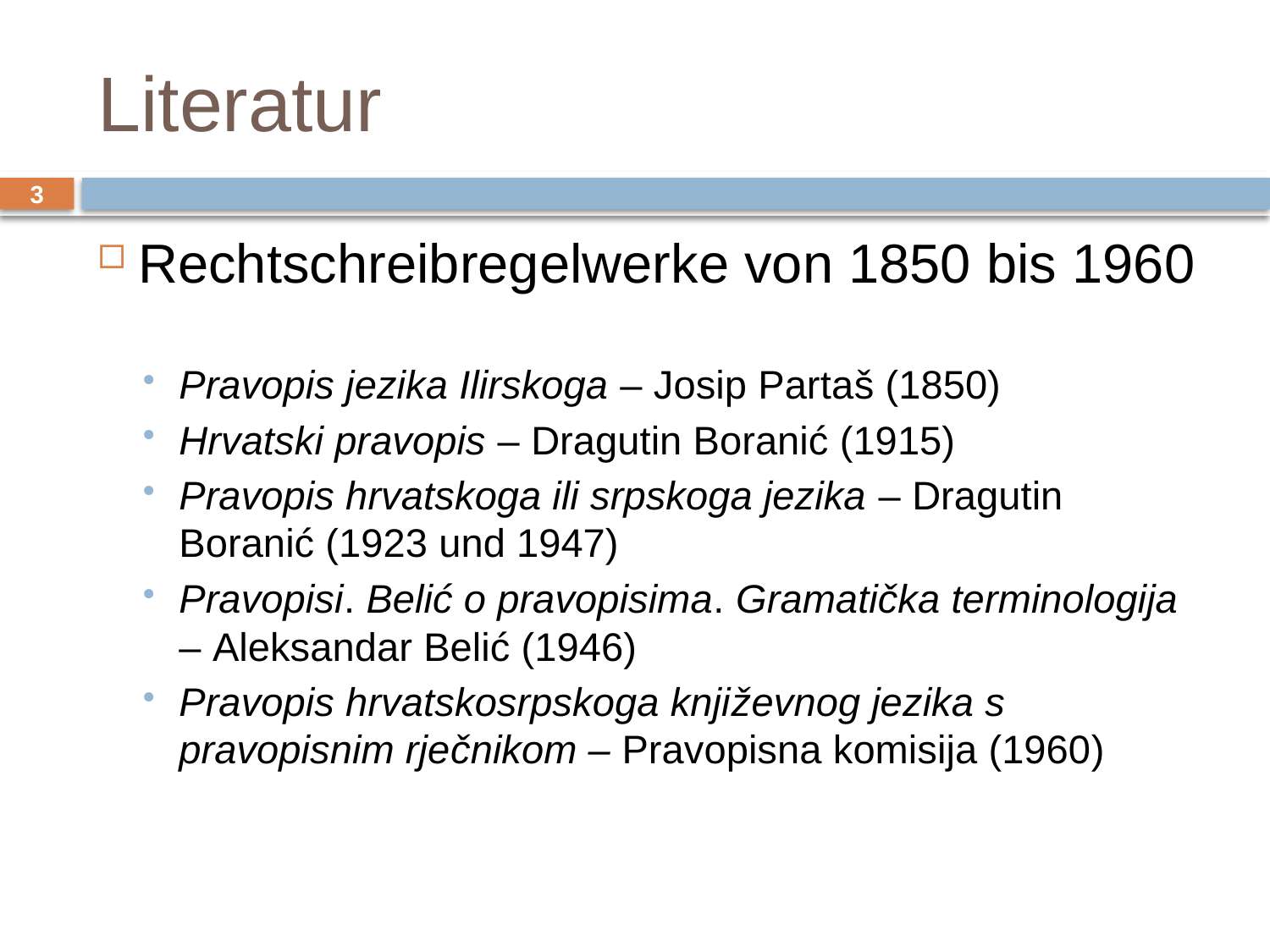

# Literatur
3
Rechtschreibregelwerke von 1850 bis 1960

Pravopis jezika Ilirskoga – Josip Partaš (1850)
Hrvatski pravopis – Dragutin Boranić (1915)
Pravopis hrvatskoga ili srpskoga jezika – Dragutin Boranić (1923 und 1947)
Pravopisi. Belić o pravopisima. Gramatička terminologija – Aleksandar Belić (1946)
Pravopis hrvatskosrpskoga književnog jezika s pravopisnim rječnikom – Pravopisna komisija (1960)